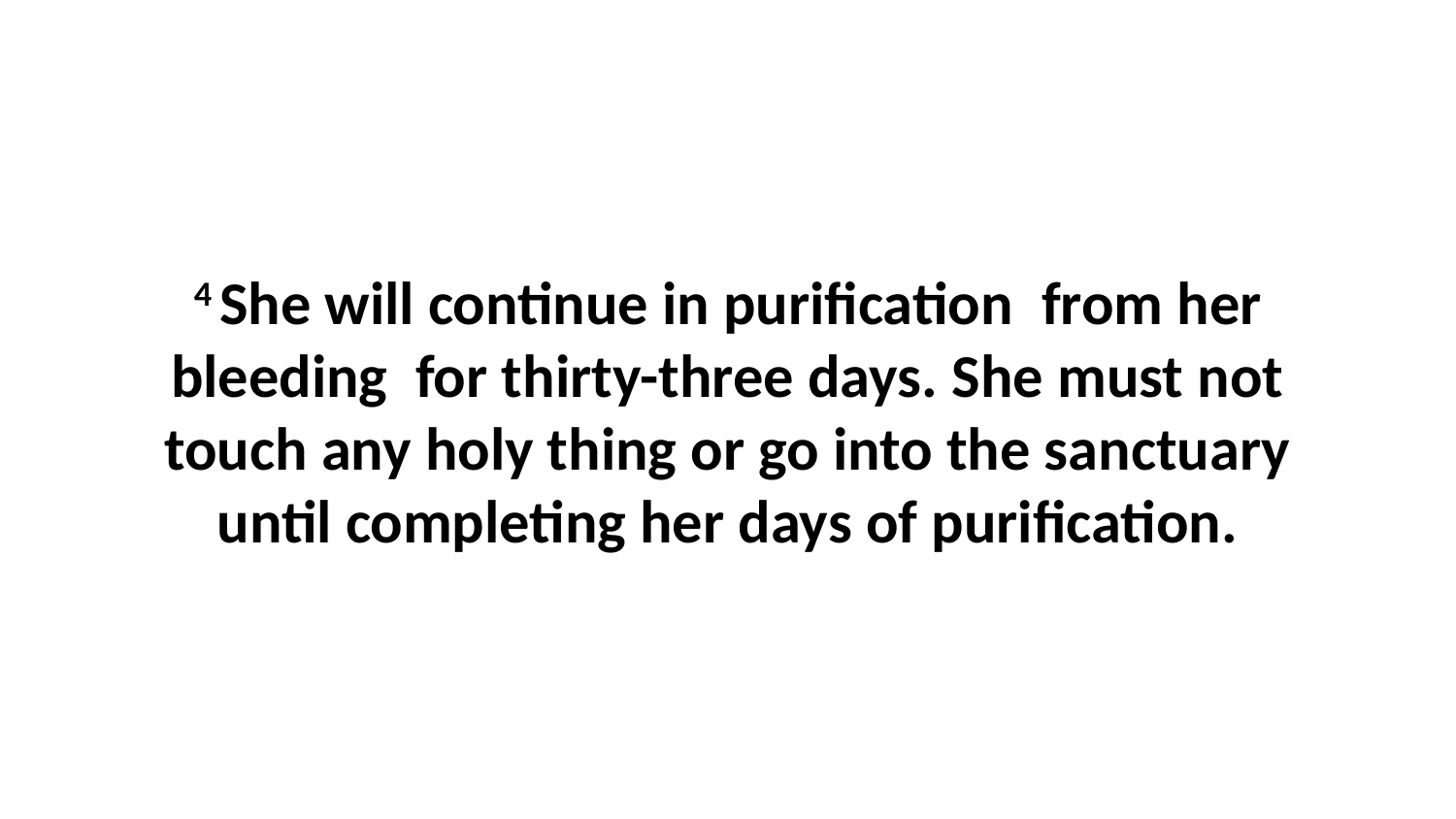

4 She will continue in purification  from her bleeding  for thirty-three days. She must not touch any holy thing or go into the sanctuary until completing her days of purification.